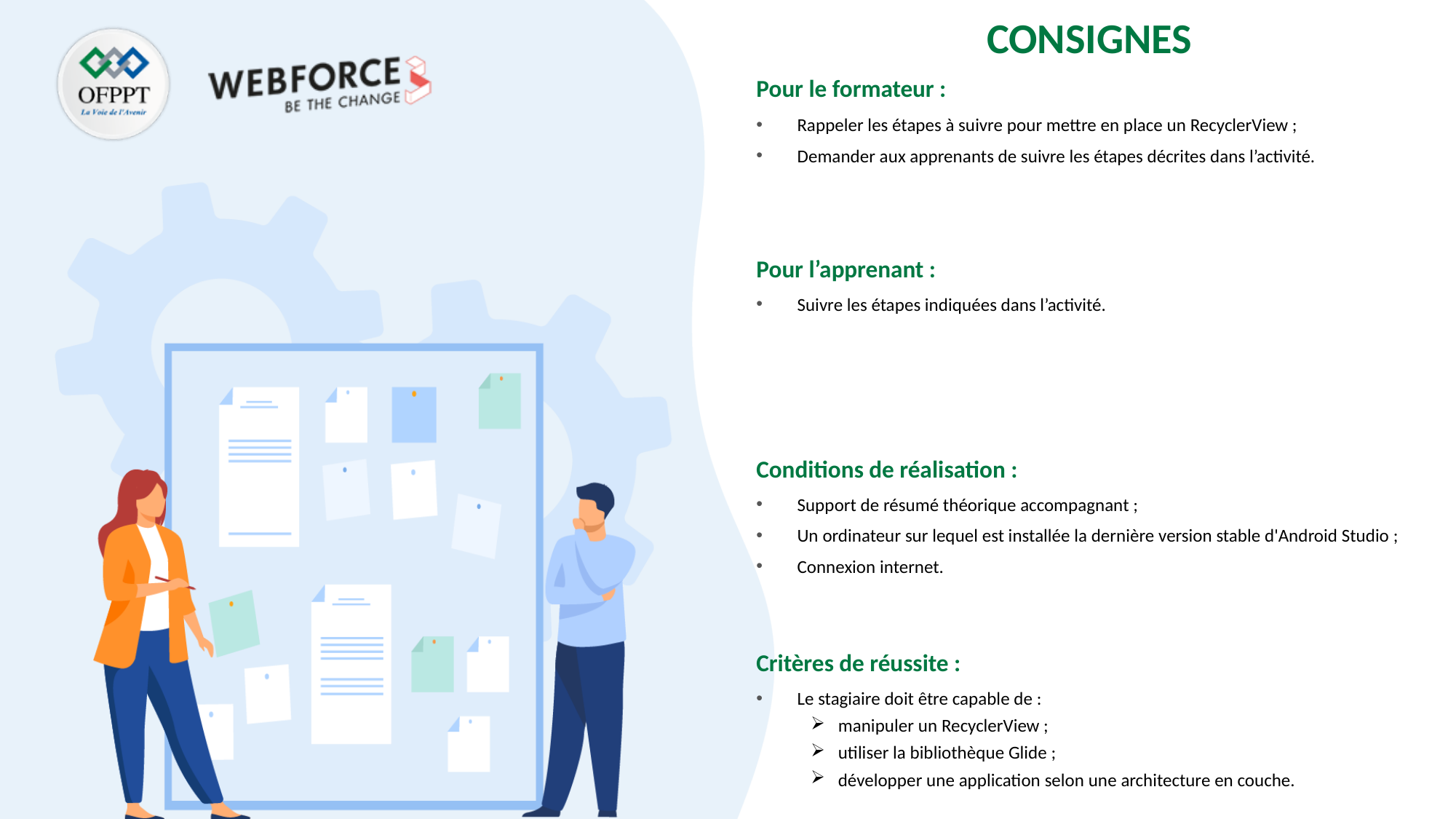

Pour le formateur :
Rappeler les étapes à suivre pour mettre en place un RecyclerView ;
Demander aux apprenants de suivre les étapes décrites dans l’activité.
Pour l’apprenant :
Suivre les étapes indiquées dans l’activité.
Conditions de réalisation :

Support de résumé théorique accompagnant ;
Un ordinateur sur lequel est installée la dernière version stable d'Android Studio ;
Connexion internet.

Critères de réussite :
Le stagiaire doit être capable de :
manipuler un RecyclerView ;
utiliser la bibliothèque Glide ;
développer une application selon une architecture en couche.